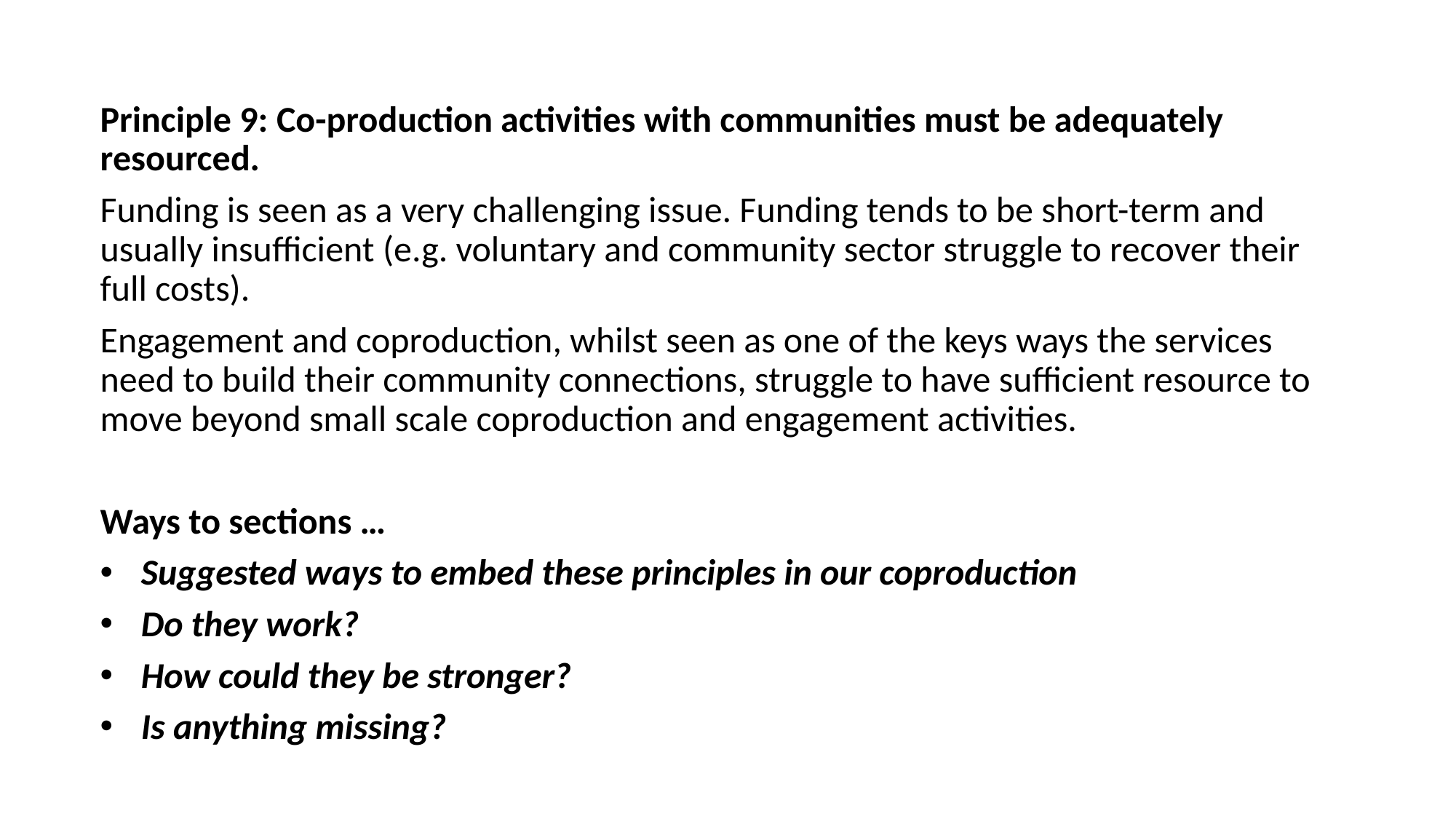

Principle 9: Co-production activities with communities must be adequately resourced.
Funding is seen as a very challenging issue. Funding tends to be short-term and usually insufficient (e.g. voluntary and community sector struggle to recover their full costs).
Engagement and coproduction, whilst seen as one of the keys ways the services need to build their community connections, struggle to have sufficient resource to move beyond small scale coproduction and engagement activities.

Ways to sections …
Suggested ways to embed these principles in our coproduction
Do they work?
How could they be stronger?
Is anything missing?